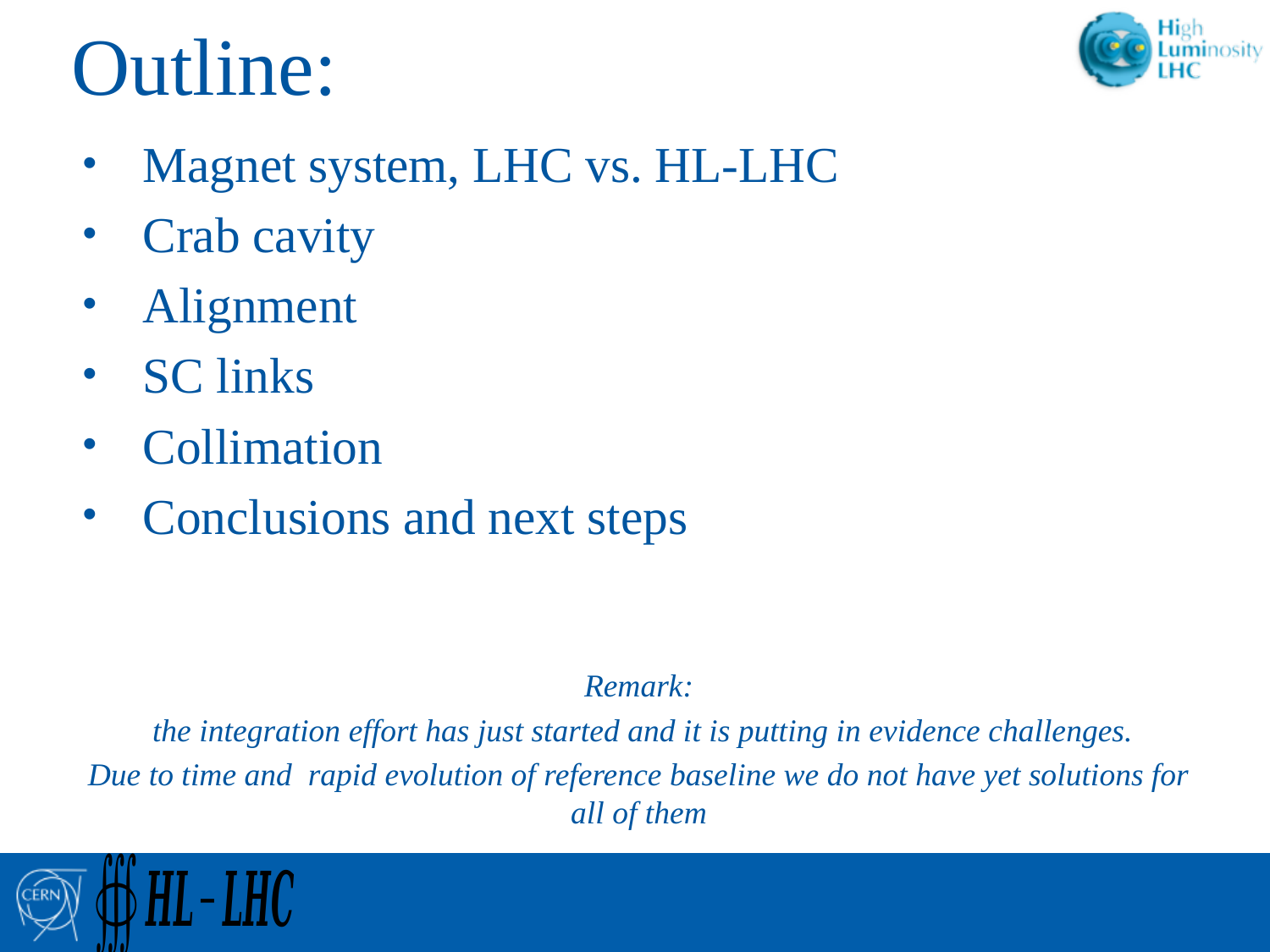

# Outline:
Magnet system, LHC vs. HL-LHC
Crab cavity
Alignment
SC links
Collimation
Conclusions and next steps

Remark:
 the integration effort has just started and it is putting in evidence challenges.
Due to time and  rapid evolution of reference baseline we do not have yet solutions for all of them